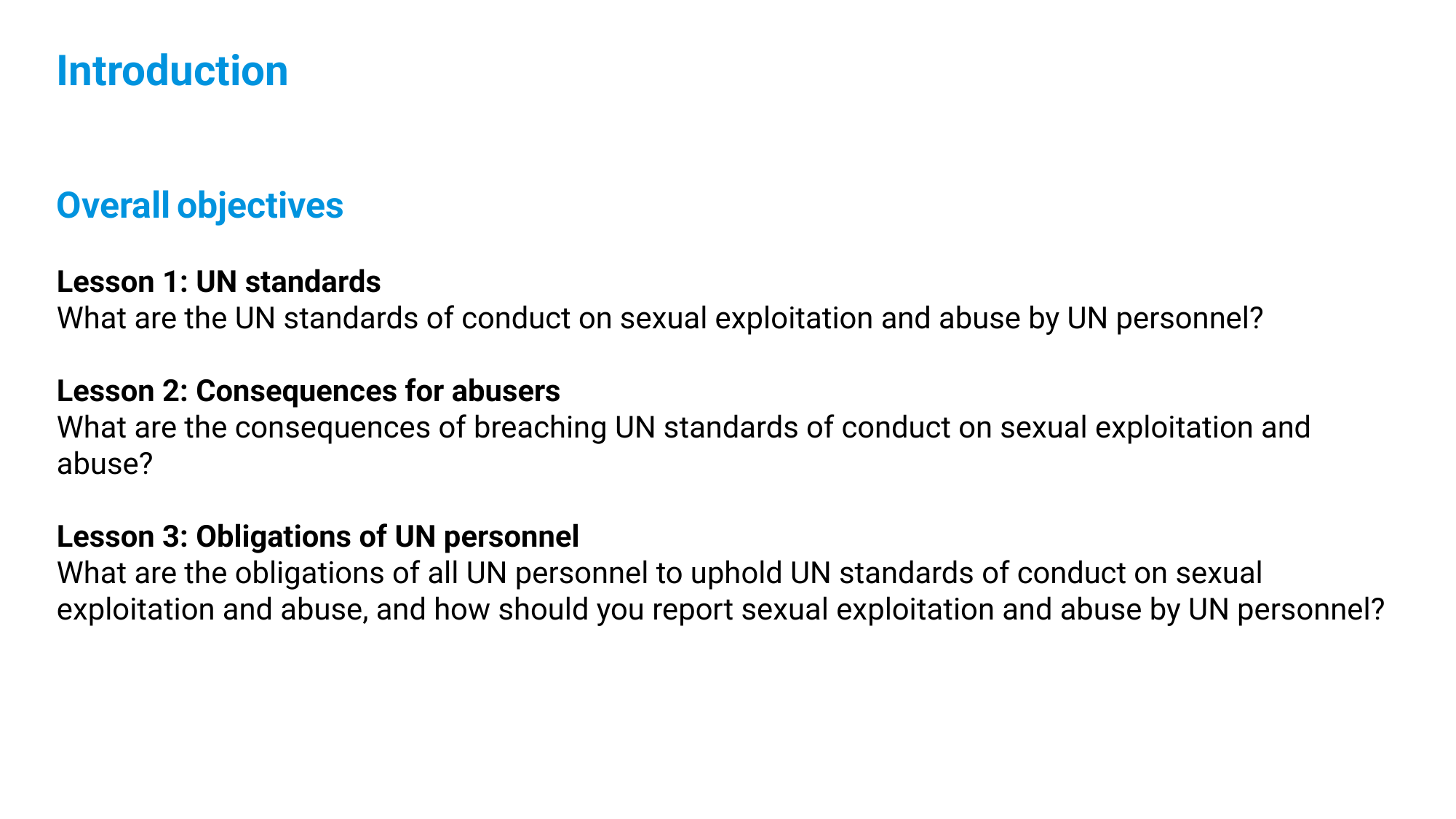

Introduction

Overall objectives

Lesson 1: UN standards
What are the UN standards of conduct on sexual exploitation and abuse by UN personnel?

Lesson 2: Consequences for abusers
What are the consequences of breaching UN standards of conduct on sexual exploitation and abuse?

Lesson 3: Obligations of UN personnel
What are the obligations of all UN personnel to uphold UN standards of conduct on sexual exploitation and abuse, and how should you report sexual exploitation and abuse by UN personnel?